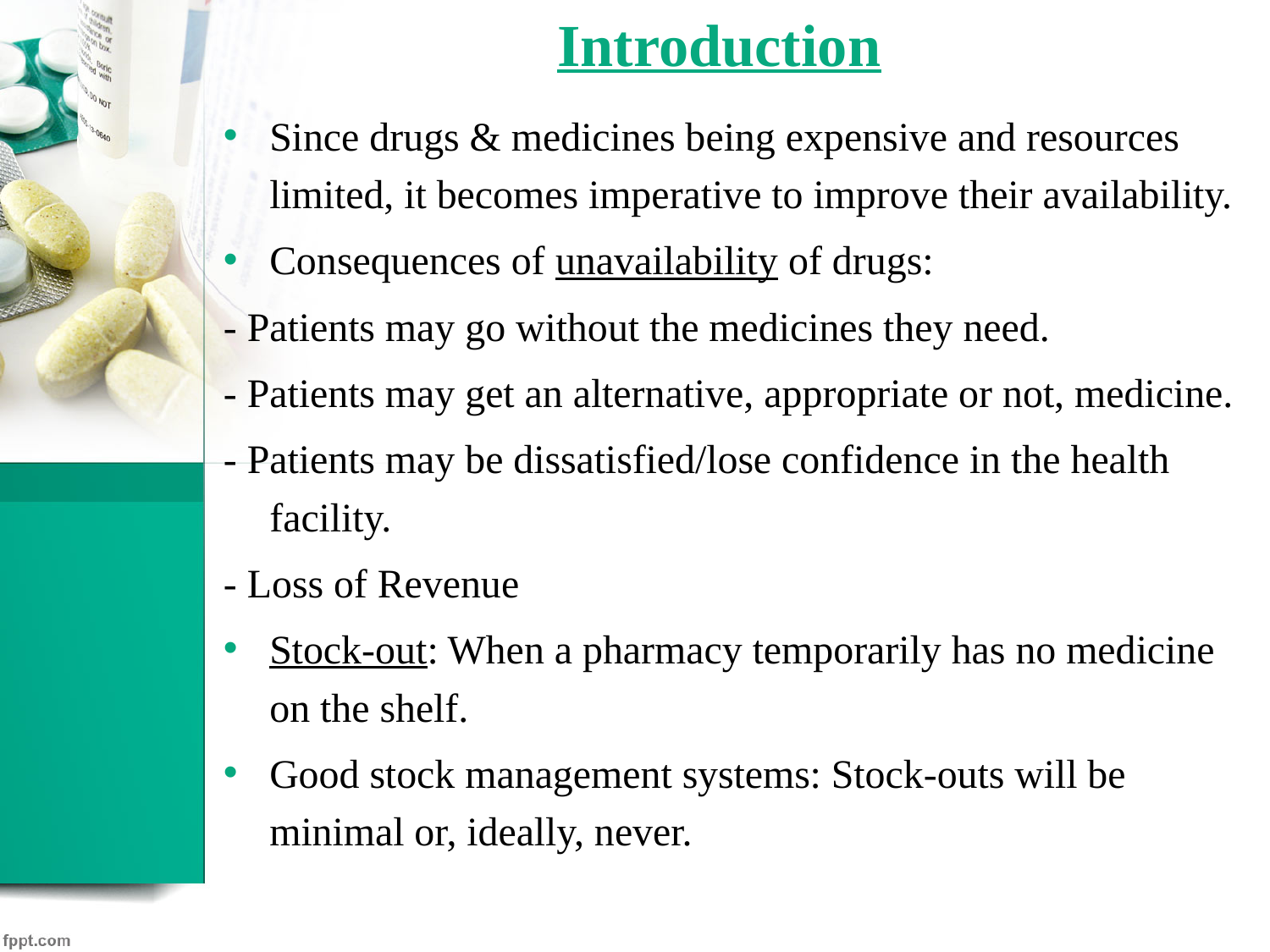

# Introduction
Since drugs & medicines being expensive and resources limited, it becomes imperative to improve their availability.
Consequences of unavailability of drugs:
- Patients may go without the medicines they need.
- Patients may get an alternative, appropriate or not, medicine.
- Patients may be dissatisfied/lose confidence in the health facility.
- Loss of Revenue
Stock-out: When a pharmacy temporarily has no medicine on the shelf.
Good stock management systems: Stock-outs will be minimal or, ideally, never.